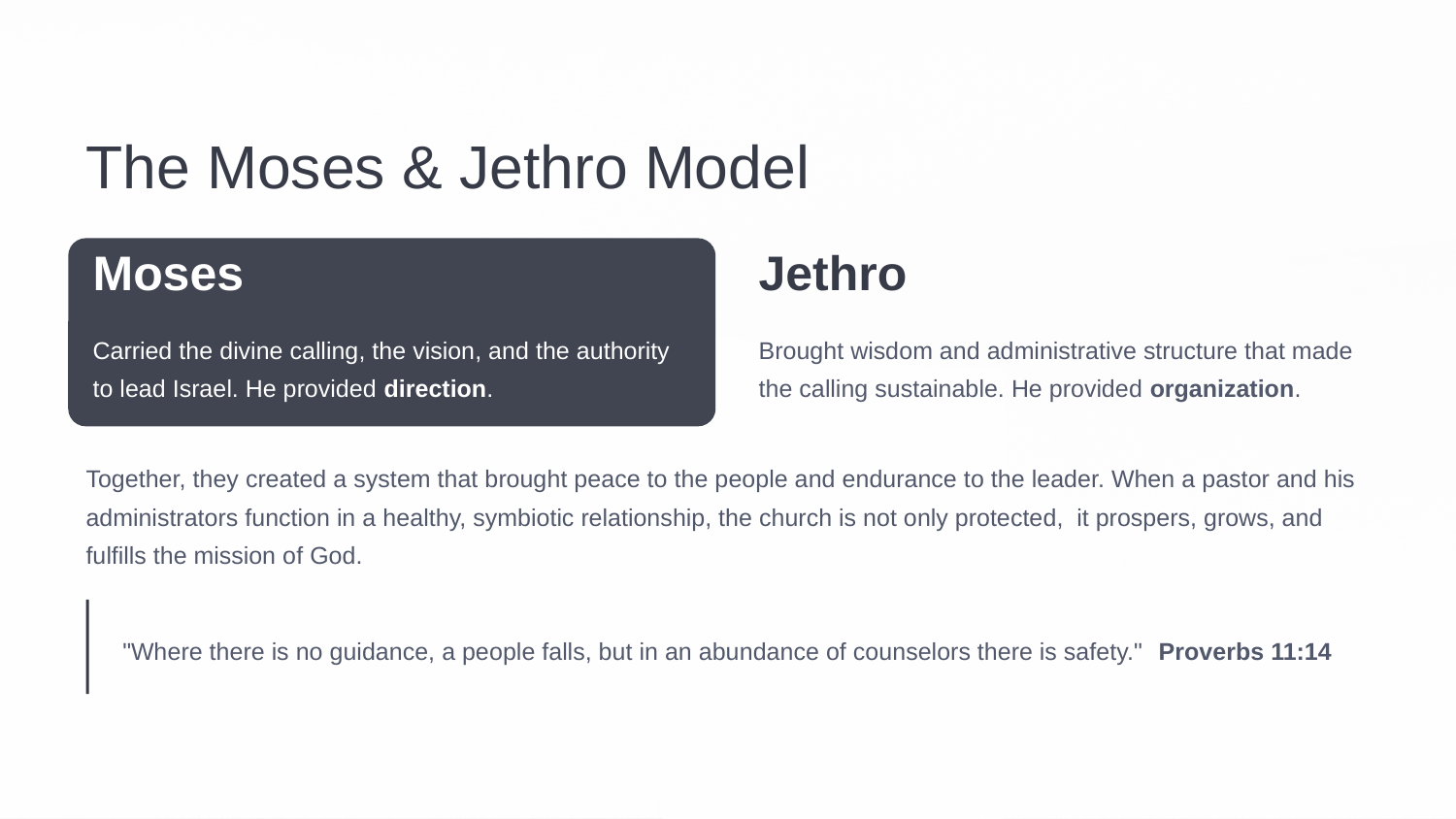

The Moses & Jethro Model

Moses
Jethro
Carried the divine calling, the vision, and the authority to lead Israel. He provided direction.
Brought wisdom and administrative structure that made the calling sustainable. He provided organization.
Together, they created a system that brought peace to the people and endurance to the leader. When a pastor and his administrators function in a healthy, symbiotic relationship, the church is not only protected,  it prospers, grows, and fulfills the mission of God.

"Where there is no guidance, a people falls, but in an abundance of counselors there is safety."  Proverbs 11:14